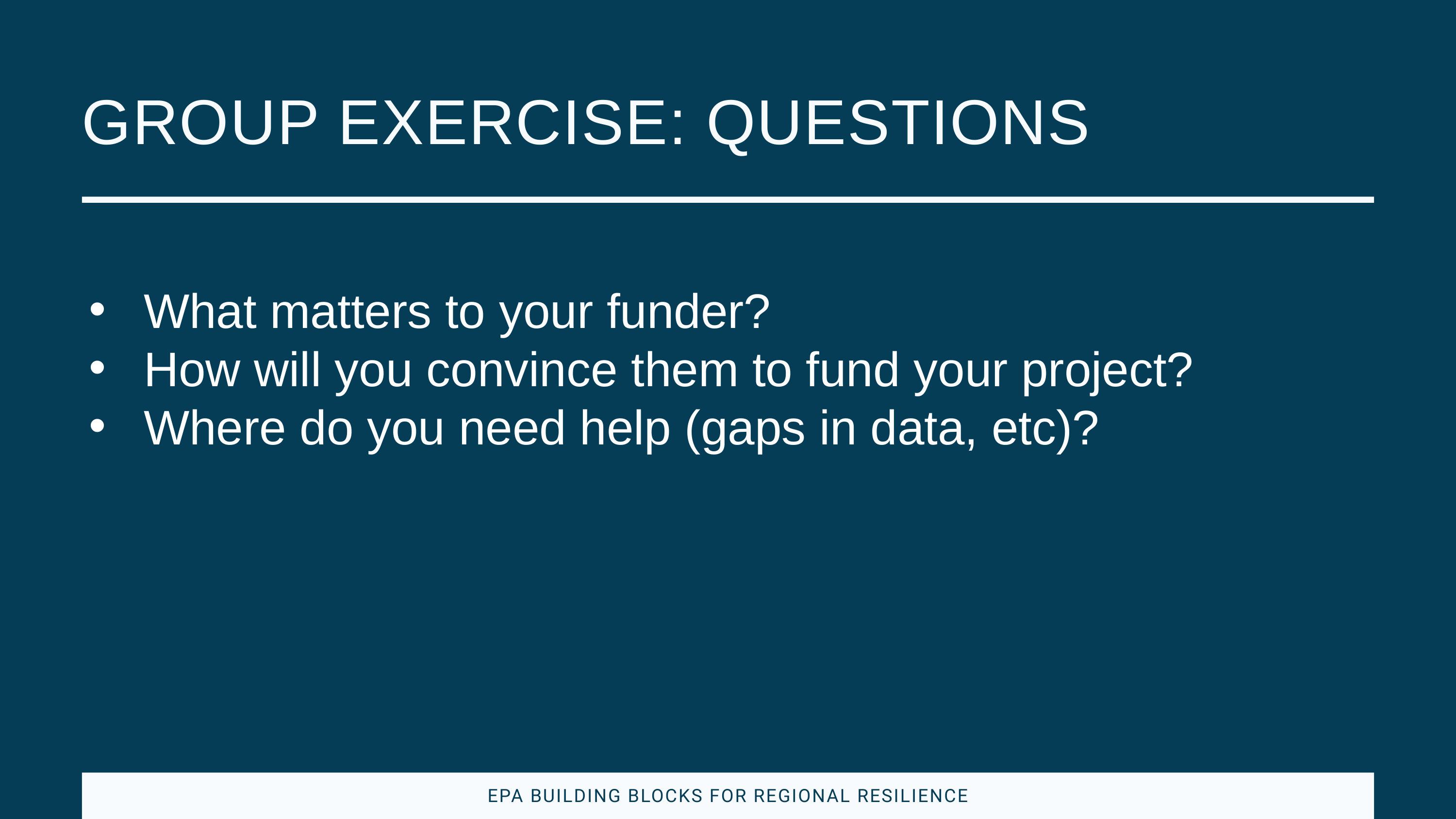

GROUP EXERCISE: QUESTIONS

What matters to your funder?
How will you convince them to fund your project?
Where do you need help (gaps in data, etc)?

EPA BUILDING BLOCKS FOR REGIONAL RESILIENCE